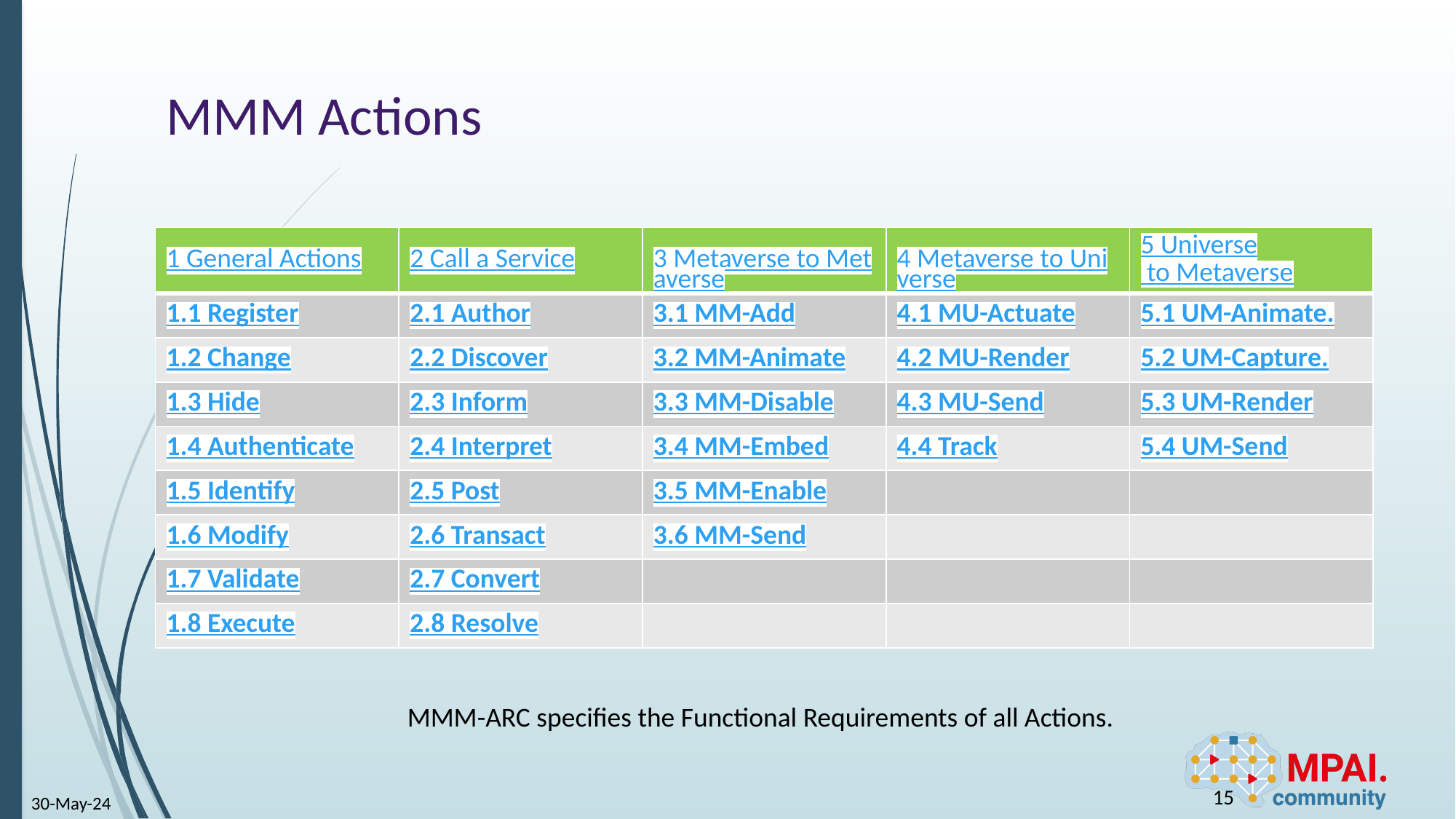

# MMM Actions
| 1 General Actions | 2 Call a Service | 3 Metaverse to Metaverse | 4 Metaverse to Universe | 5 Universe to Metaverse |
| --- | --- | --- | --- | --- |
| 1.1 Register | 2.1 Author | 3.1 MM-Add | 4.1 MU-Actuate | 5.1 UM-Animate. |
| 1.2 Change | 2.2 Discover | 3.2 MM-Animate | 4.2 MU-Render | 5.2 UM-Capture. |
| 1.3 Hide | 2.3 Inform | 3.3 MM-Disable | 4.3 MU-Send | 5.3 UM-Render |
| 1.4 Authenticate | 2.4 Interpret | 3.4 MM-Embed | 4.4 Track | 5.4 UM-Send |
| 1.5 Identify | 2.5 Post | 3.5 MM-Enable |  |  |
| 1.6 Modify | 2.6 Transact | 3.6 MM-Send |  |  |
| 1.7 Validate | 2.7 Convert |  |  |  |
| 1.8 Execute | 2.8 Resolve |  |  |  |
MMM-ARC specifies the Functional Requirements of all Actions.
15
30-May-24